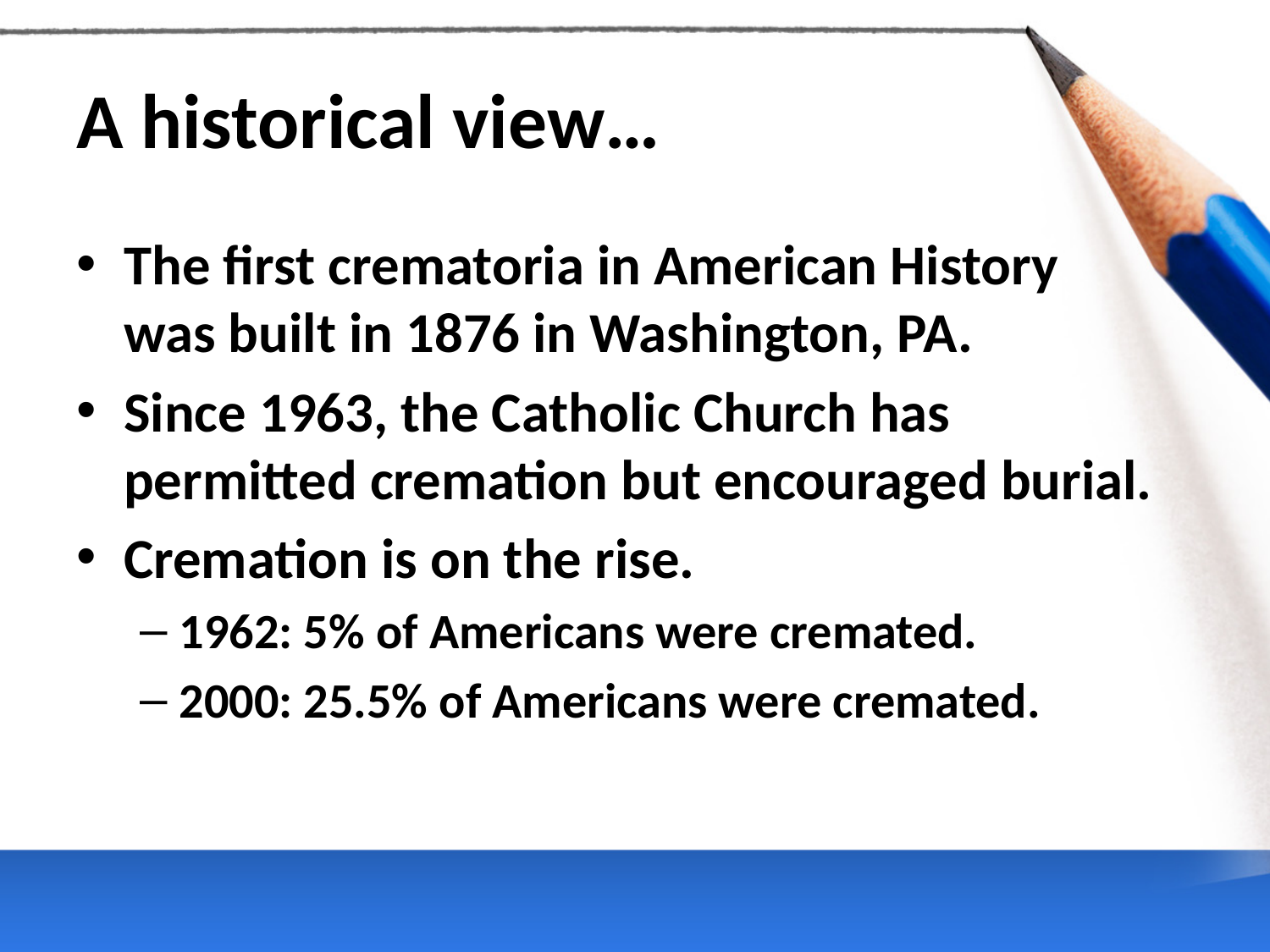

# A historical view…
The first crematoria in American History
was built in 1876 in Washington, PA.
Since 1963, the Catholic Church has permitted cremation but encouraged burial.
Cremation is on the rise.
1962: 5% of Americans were cremated.
2000: 25.5% of Americans were cremated.